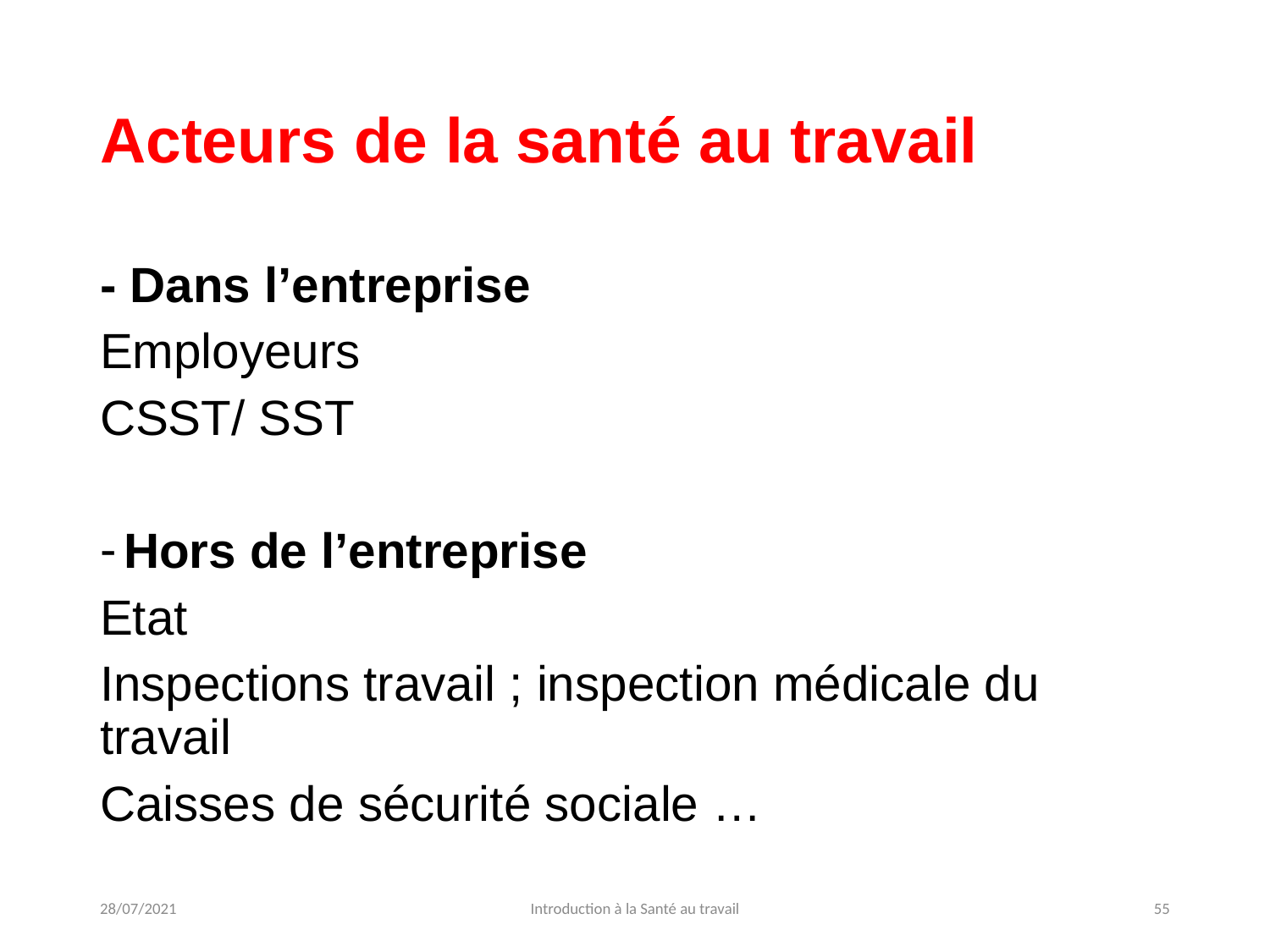

# Acteurs de la santé au travail
- Dans l’entreprise
Employeurs
CSST/ SST

Hors de l’entreprise
Etat
Inspections travail ; inspection médicale du travail
Caisses de sécurité sociale …

28/07/2021
Introduction à la Santé au travail
55